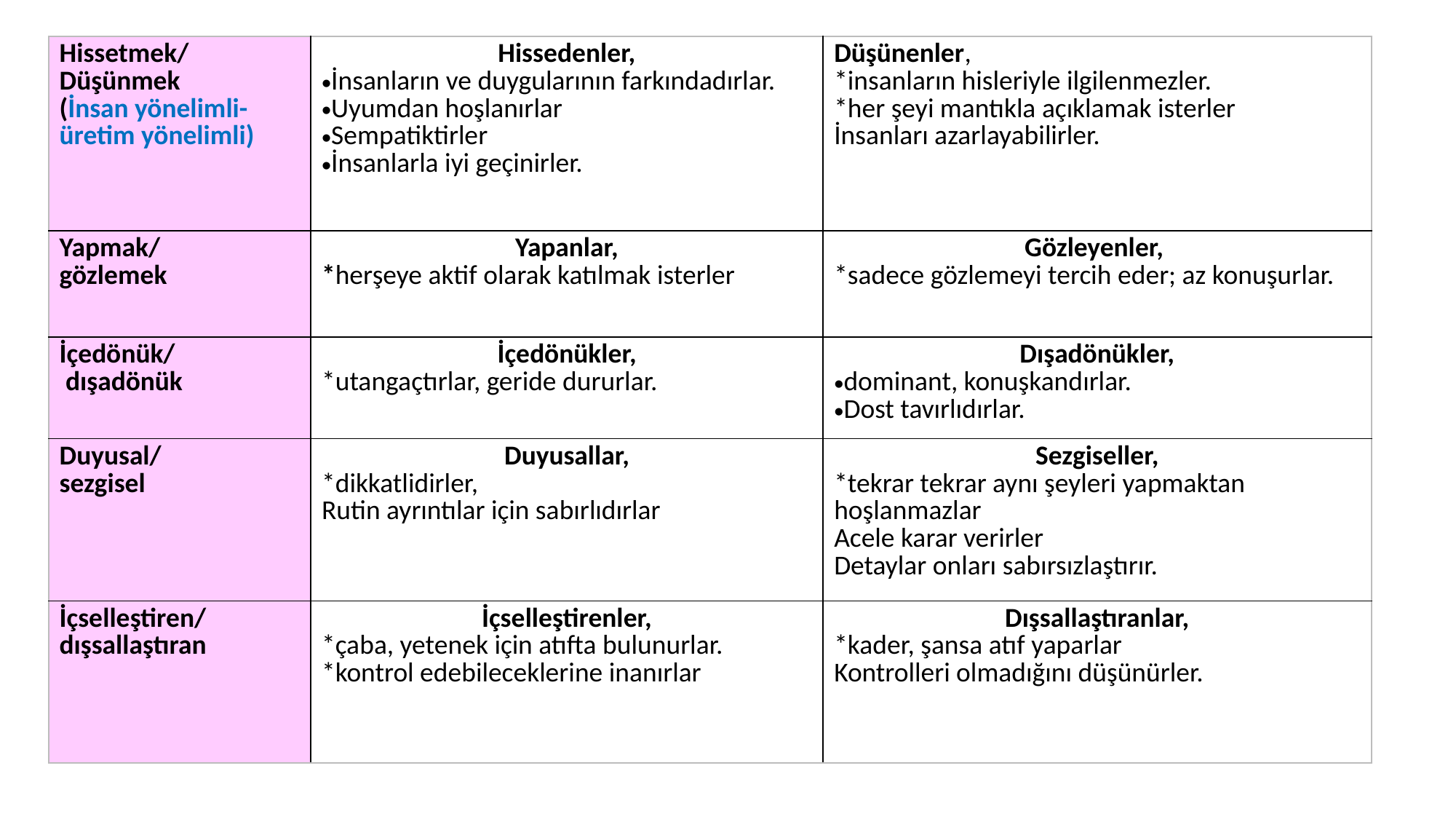

| Hissetmek/ Düşünmek (İnsan yönelimli-üretim yönelimli) | Hissedenler, İnsanların ve duygularının farkındadırlar. Uyumdan hoşlanırlar Sempatiktirler İnsanlarla iyi geçinirler. | Düşünenler, \*insanların hisleriyle ilgilenmezler. \*her şeyi mantıkla açıklamak isterler İnsanları azarlayabilirler. |
| --- | --- | --- |
| Yapmak/ gözlemek | Yapanlar, \*herşeye aktif olarak katılmak isterler | Gözleyenler, \*sadece gözlemeyi tercih eder; az konuşurlar. |
| İçedönük/ dışadönük | İçedönükler, \*utangaçtırlar, geride dururlar. | Dışadönükler, dominant, konuşkandırlar. Dost tavırlıdırlar. |
| Duyusal/ sezgisel | Duyusallar, \*dikkatlidirler, Rutin ayrıntılar için sabırlıdırlar | Sezgiseller, \*tekrar tekrar aynı şeyleri yapmaktan hoşlanmazlar Acele karar verirler Detaylar onları sabırsızlaştırır. |
| İçselleştiren/ dışsallaştıran | İçselleştirenler, \*çaba, yetenek için atıfta bulunurlar. \*kontrol edebileceklerine inanırlar | Dışsallaştıranlar, \*kader, şansa atıf yaparlar Kontrolleri olmadığını düşünürler. |